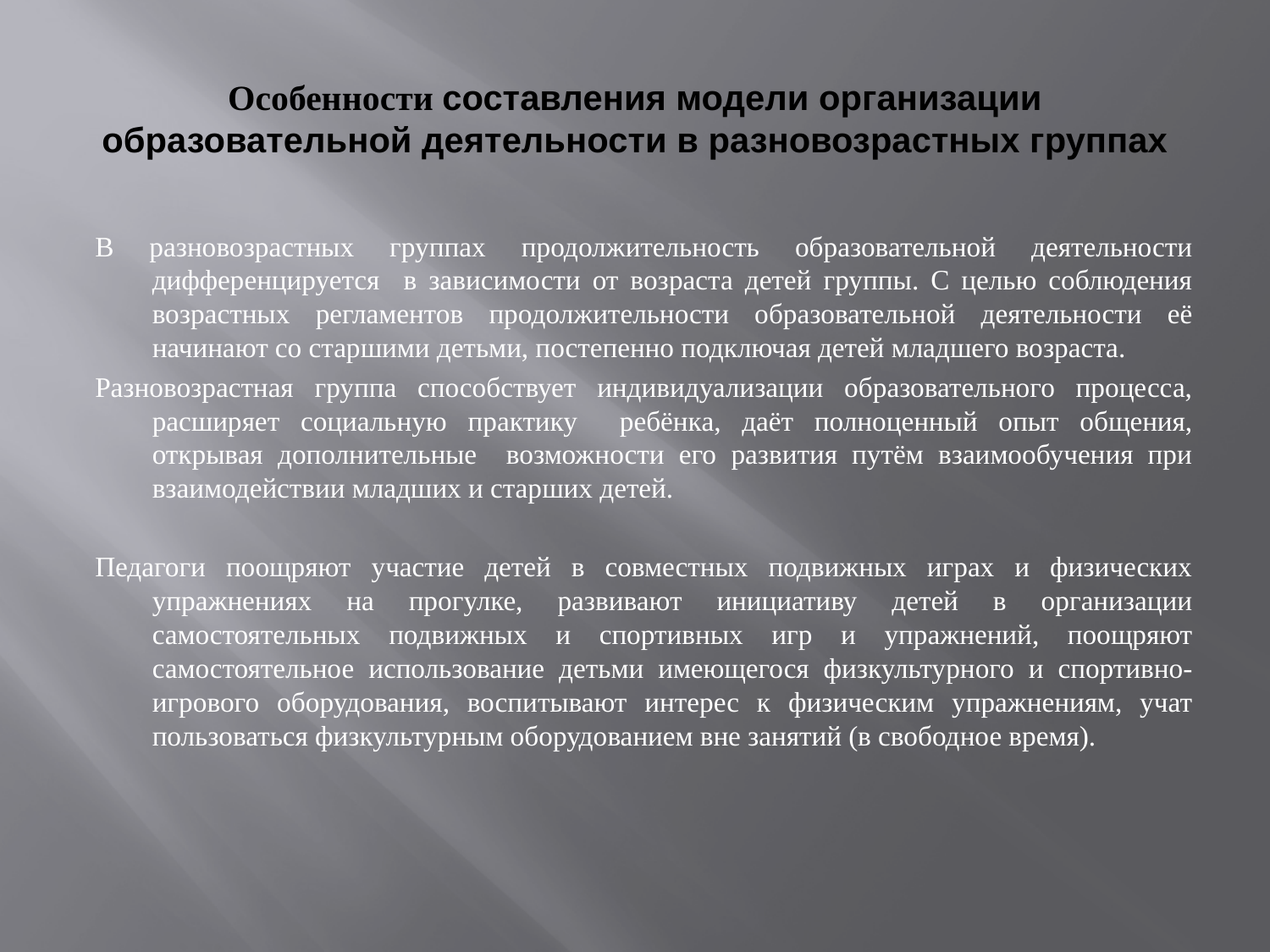

# Особенности составления модели организации образовательной деятельности в разновозрастных группах
В разновозрастных группах продолжительность образовательной деятельности дифференцируется  в зависимости от возраста детей группы. С целью соблюдения возрастных регламентов продолжительности образовательной деятельности её начинают со старшими детьми, постепенно подключая детей младшего возраста.
Разновозрастная группа способствует индивидуализации образовательного процесса, расширяет социальную практику  ребёнка, даёт полноценный опыт общения, открывая дополнительные  возможности его развития путём взаимообучения при взаимодействии младших и старших детей.

Педагоги поощряют участие детей в совместных подвижных играх и физических упражнениях на прогулке, развивают инициативу детей в организации самостоятельных подвижных и спортивных игр и упражнений, поощряют самостоятельное использование детьми имеющегося физкультурного и спортивно-игрового оборудования, воспитывают интерес к физическим упражнениям, учат пользоваться физкультурным оборудованием вне занятий (в свободное время).